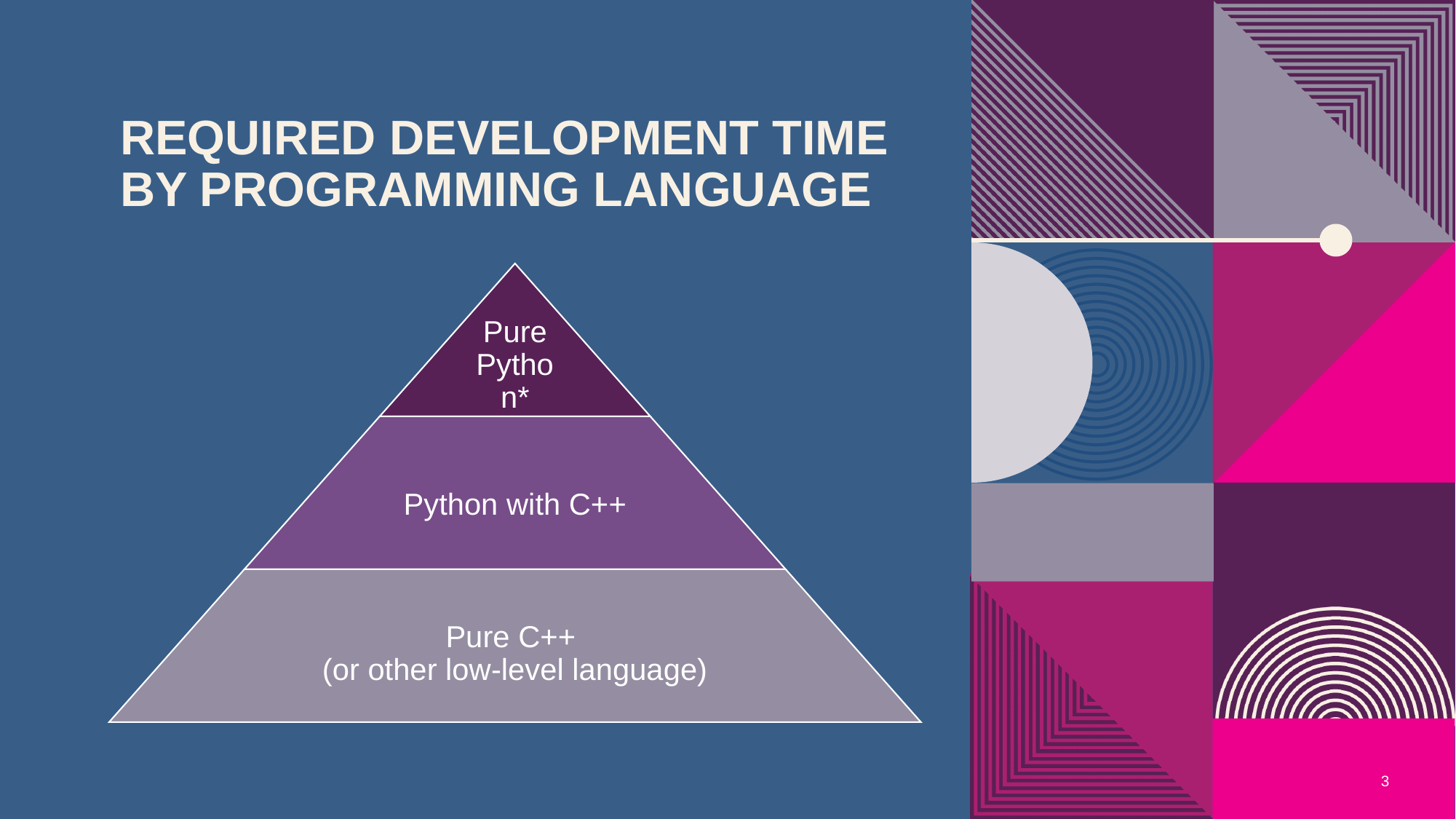

# Required Development time by Programming language
Pure
Python*
Python with C++
Pure C++
(or other low-level language)
3